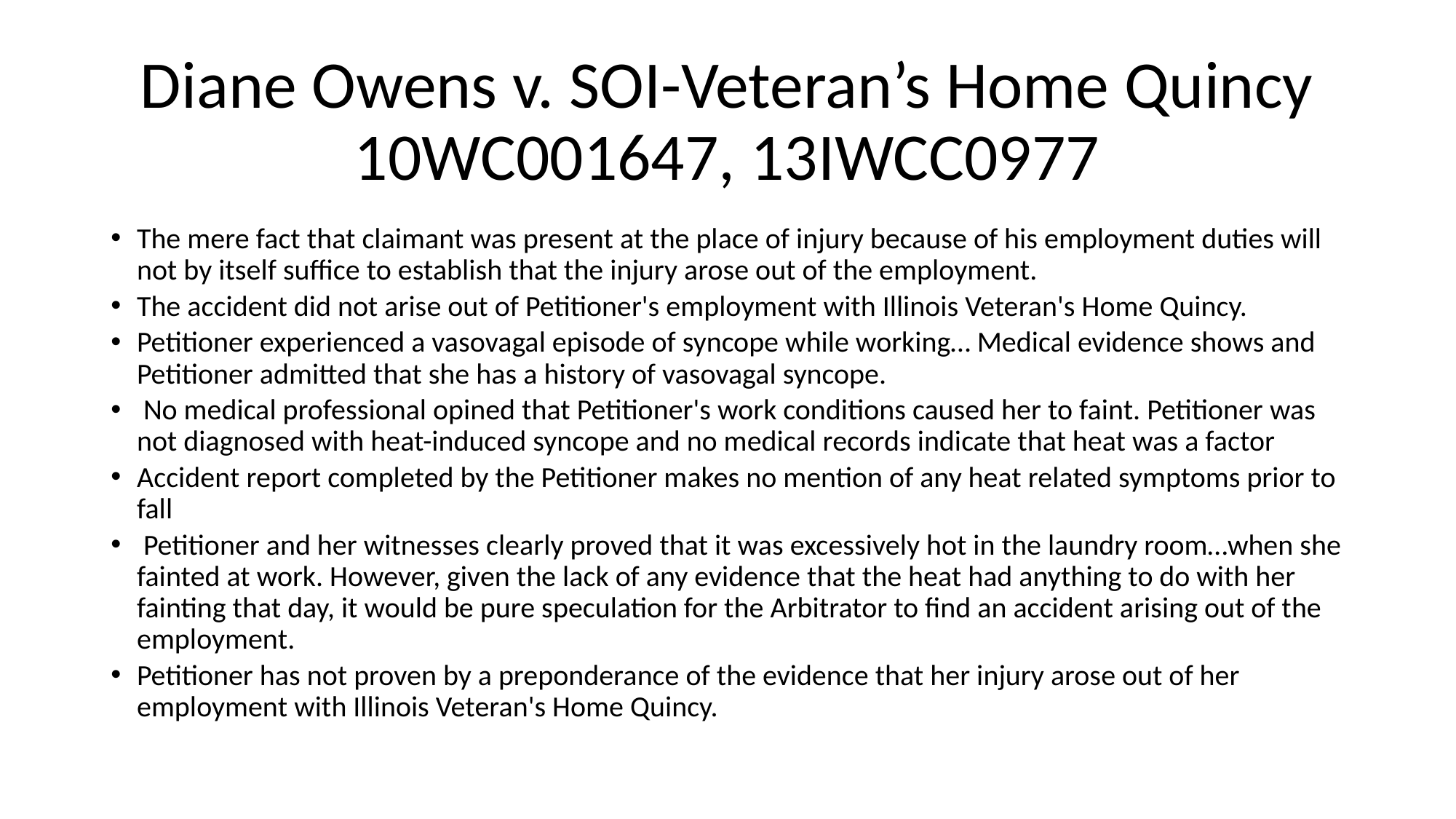

# Diane Owens v. SOI-Veteran’s Home Quincy 10WC001647, 13IWCC0977
The mere fact that claimant was present at the place of injury because of his employment duties will not by itself suffice to establish that the injury arose out of the employment.
The accident did not arise out of Petitioner's employment with Illinois Veteran's Home Quincy.
Petitioner experienced a vasovagal episode of syncope while working… Medical evidence shows and Petitioner admitted that she has a history of vasovagal syncope.
 No medical professional opined that Petitioner's work conditions caused her to faint. Petitioner was not diagnosed with heat-induced syncope and no medical records indicate that heat was a factor
Accident report completed by the Petitioner makes no mention of any heat related symptoms prior to fall
 Petitioner and her witnesses clearly proved that it was excessively hot in the laundry room…when she fainted at work. However, given the lack of any evidence that the heat had anything to do with her fainting that day, it would be pure speculation for the Arbitrator to find an accident arising out of the employment.
Petitioner has not proven by a preponderance of the evidence that her injury arose out of her employment with Illinois Veteran's Home Quincy.